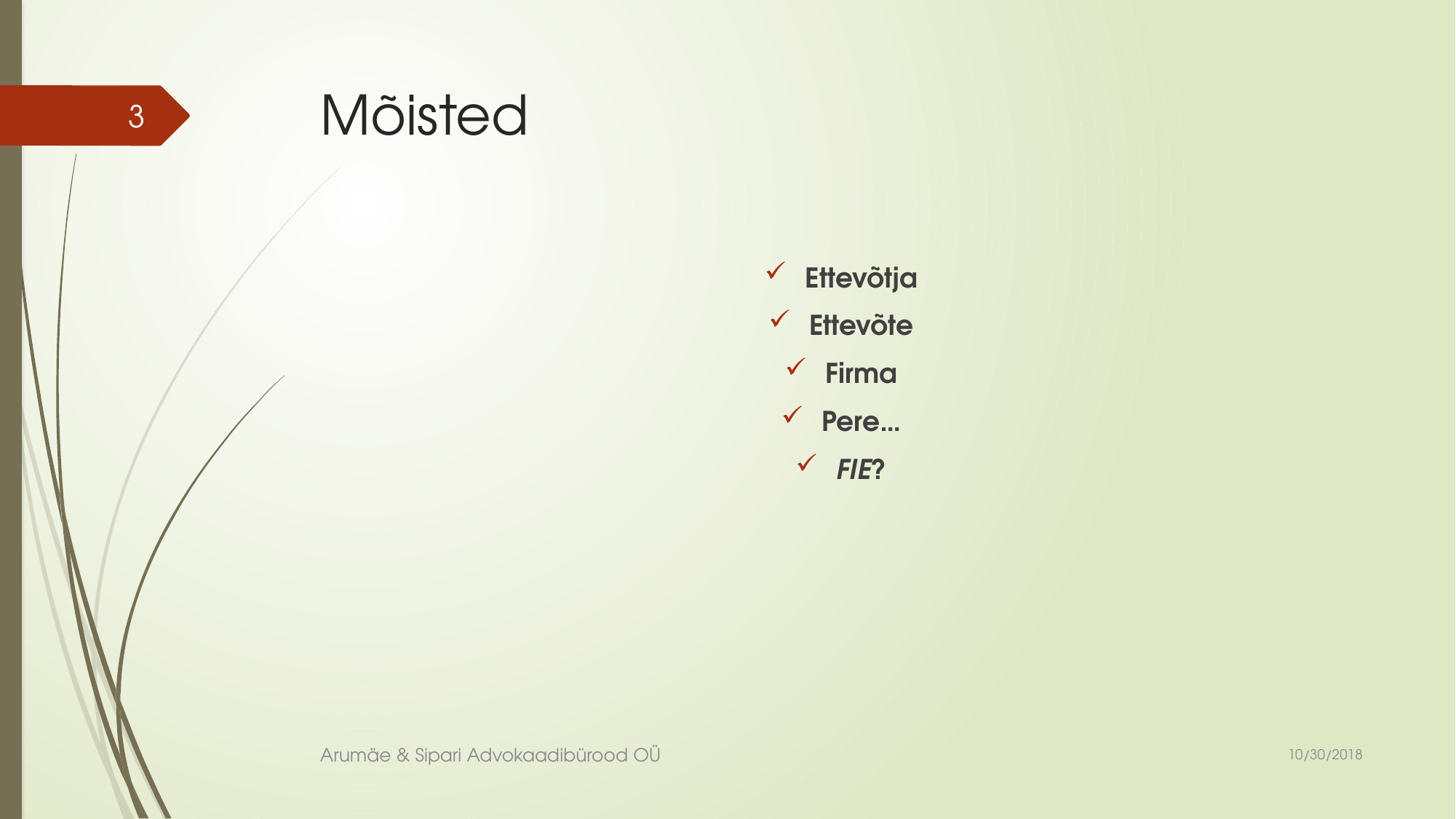

# Mõisted
3
Ettevõtja
Ettevõte
Firma
Pere…
FIE?
10/30/2018
Arumäe & Sipari Advokaadibürood OÜ